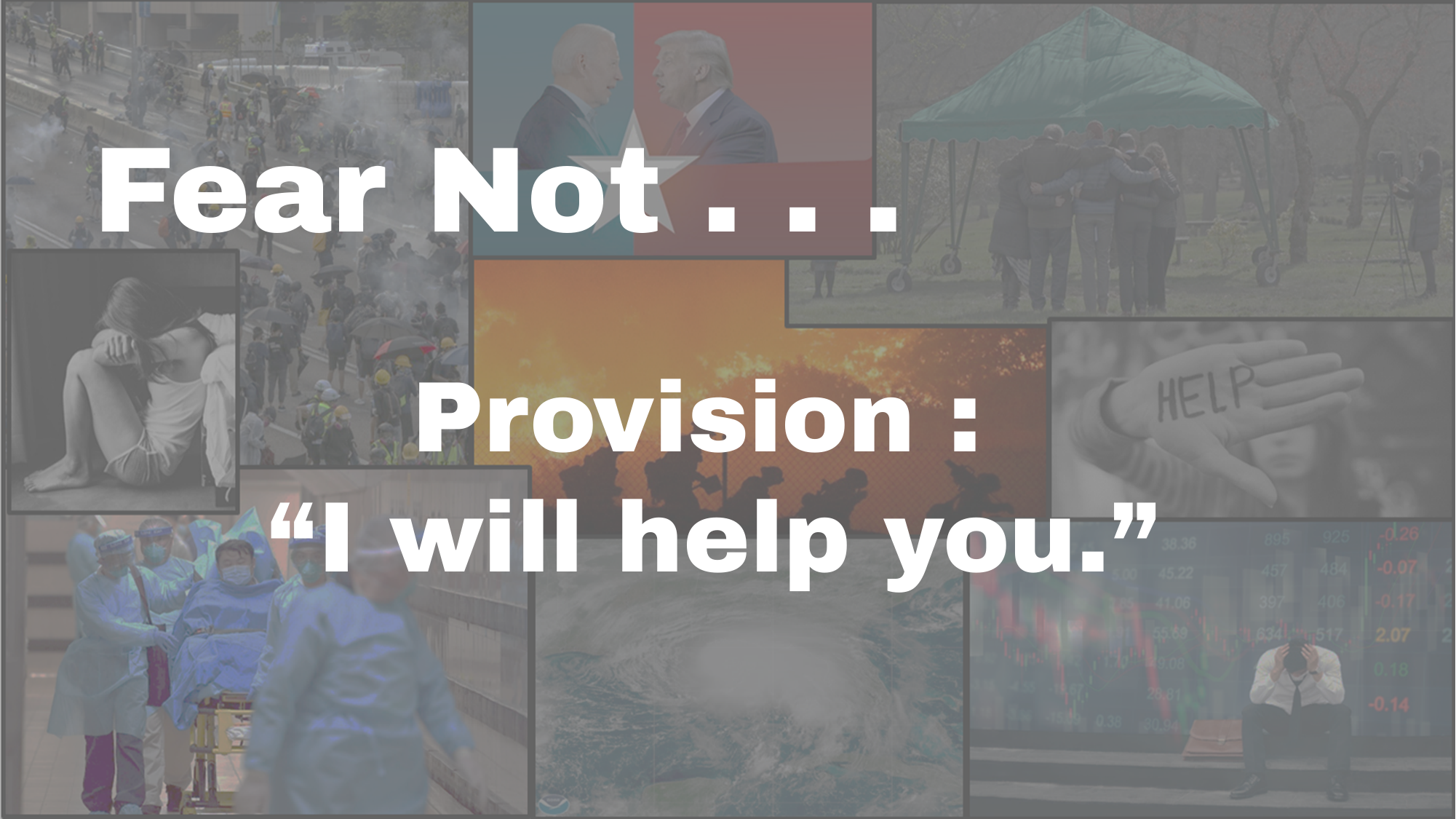

Fear Not . . .
Provision :
“I will help you.”